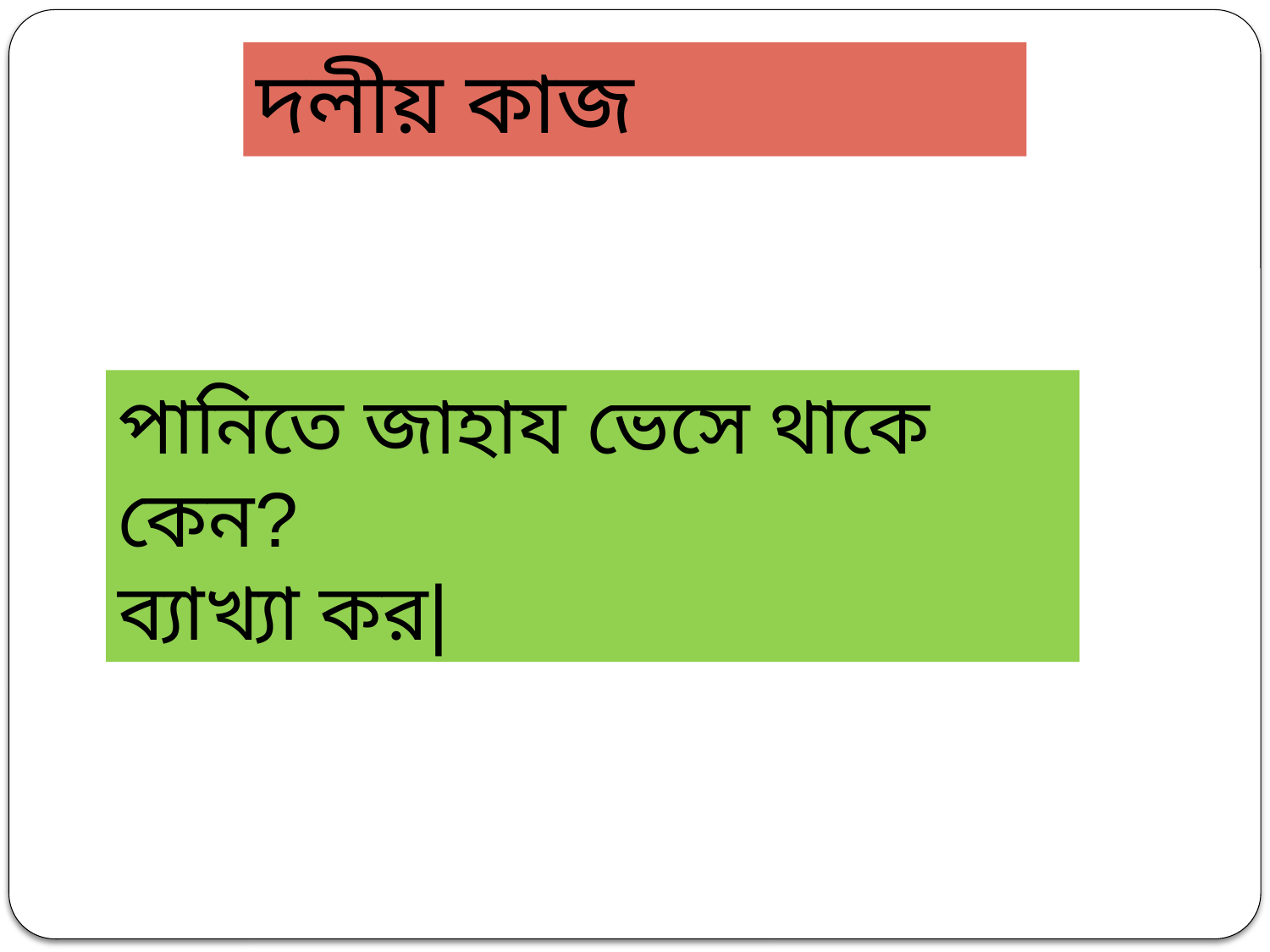

দলীয় কাজ
পানিতে জাহায ভেসে থাকে কেন?
ব্যাখ্যা কর|